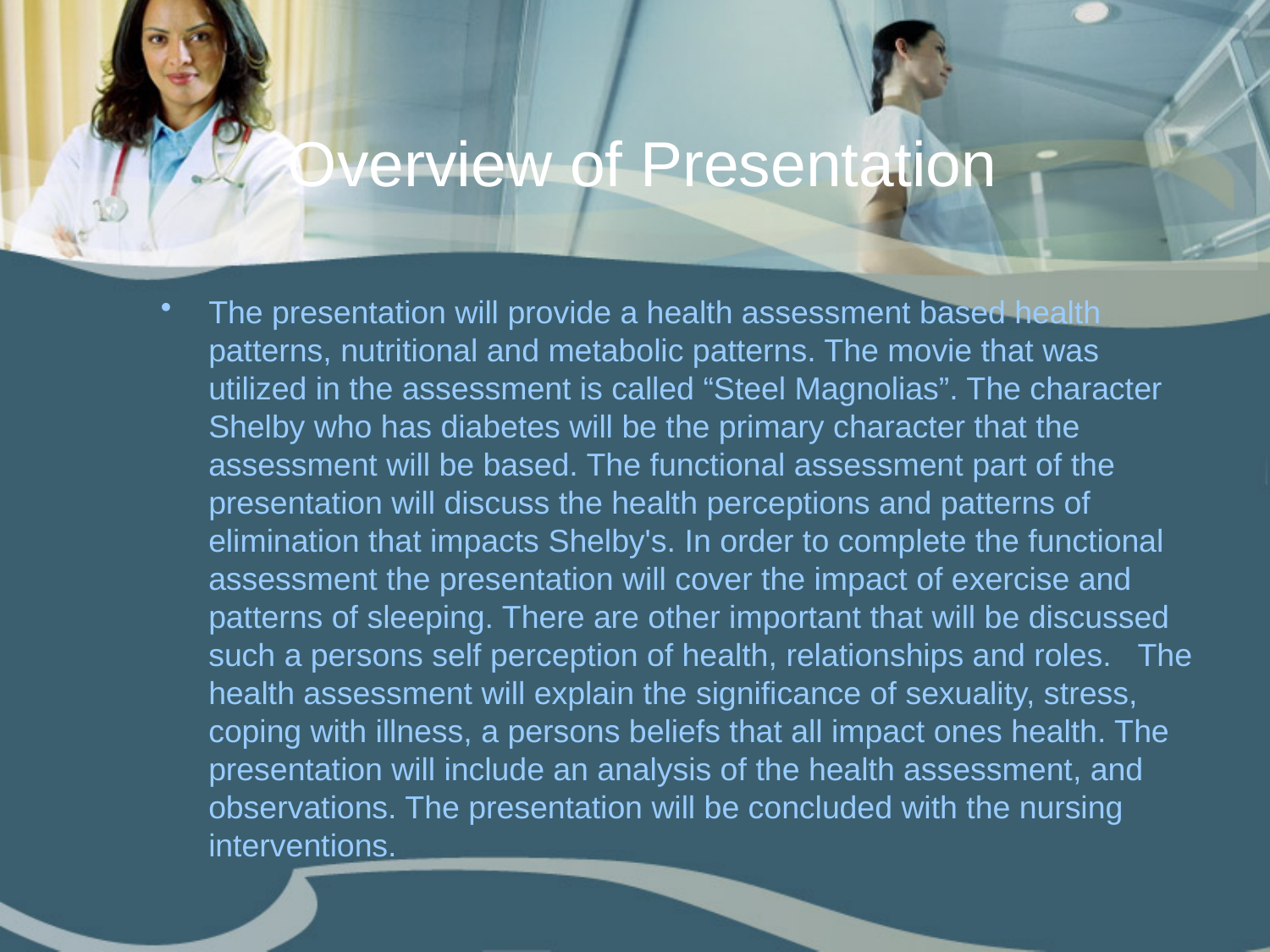

# Overview of Presentation
The presentation will provide a health assessment based health patterns, nutritional and metabolic patterns. The movie that was utilized in the assessment is called “Steel Magnolias”. The character Shelby who has diabetes will be the primary character that the assessment will be based. The functional assessment part of the presentation will discuss the health perceptions and patterns of elimination that impacts Shelby's. In order to complete the functional assessment the presentation will cover the impact of exercise and patterns of sleeping. There are other important that will be discussed such a persons self perception of health, relationships and roles.   The health assessment will explain the significance of sexuality, stress, coping with illness, a persons beliefs that all impact ones health. The presentation will include an analysis of the health assessment, and observations. The presentation will be concluded with the nursing interventions.